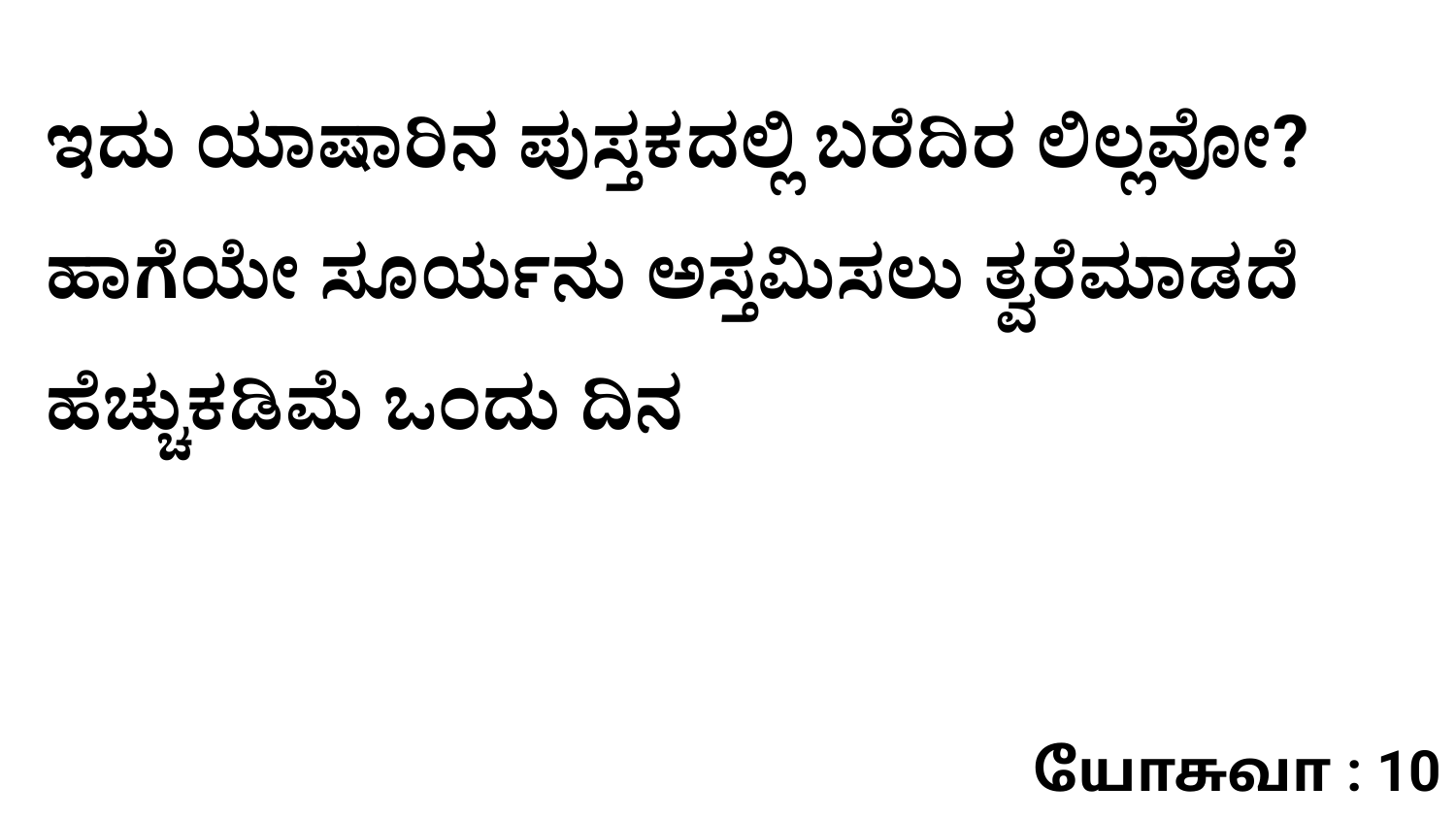

ಇದು ಯಾಷಾರಿನ ಪುಸ್ತಕದಲ್ಲಿ ಬರೆದಿರ ಲಿಲ್ಲವೋ? ಹಾಗೆಯೇ ಸೂರ್ಯನು ಅಸ್ತಮಿಸಲು ತ್ವರೆಮಾಡದೆ ಹೆಚ್ಚುಕಡಿಮೆ ಒಂದು ದಿನ
யோசுவா : 10